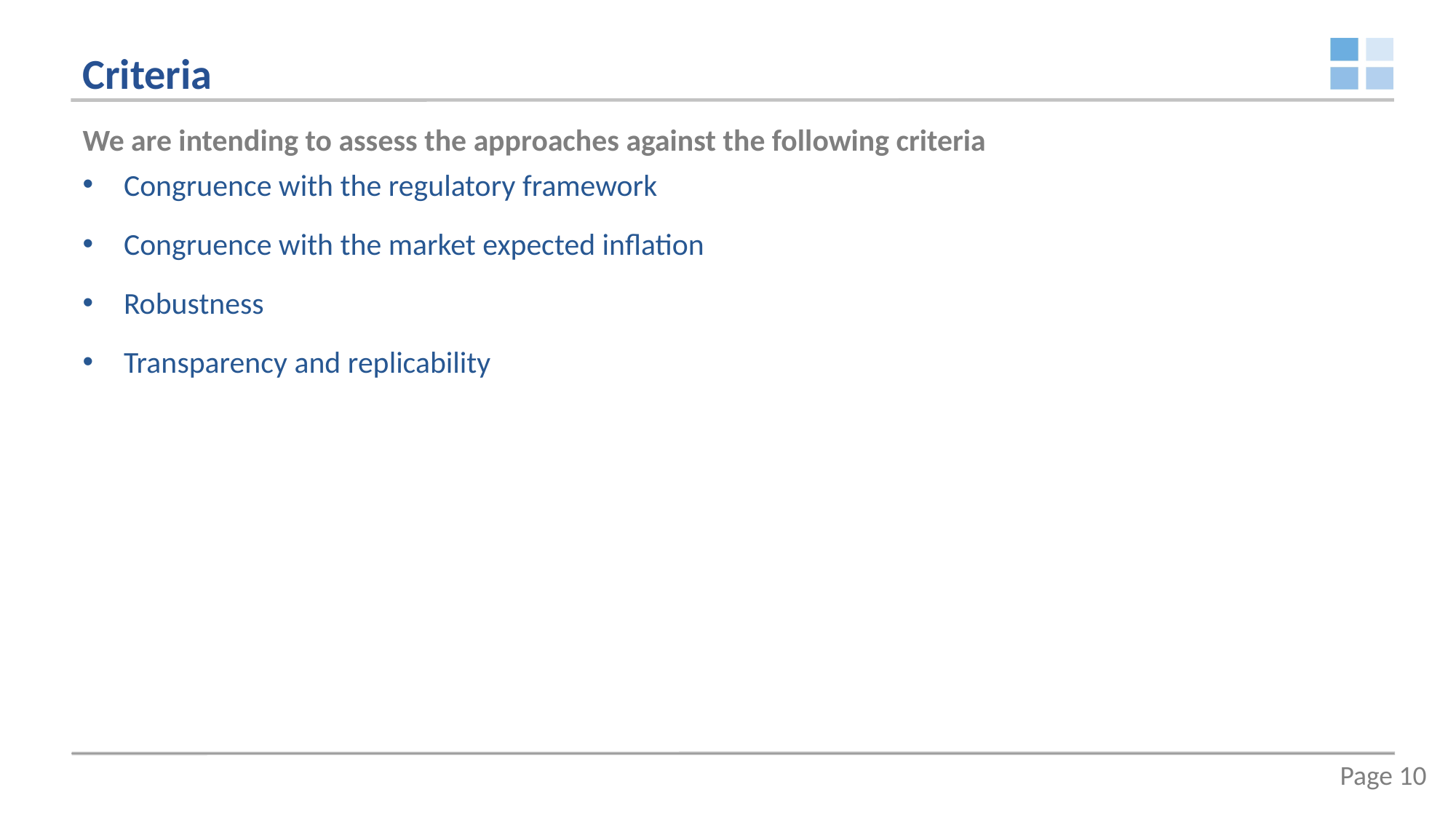

# Criteria
We are intending to assess the approaches against the following criteria
Congruence with the regulatory framework
Congruence with the market expected inflation
Robustness
Transparency and replicability